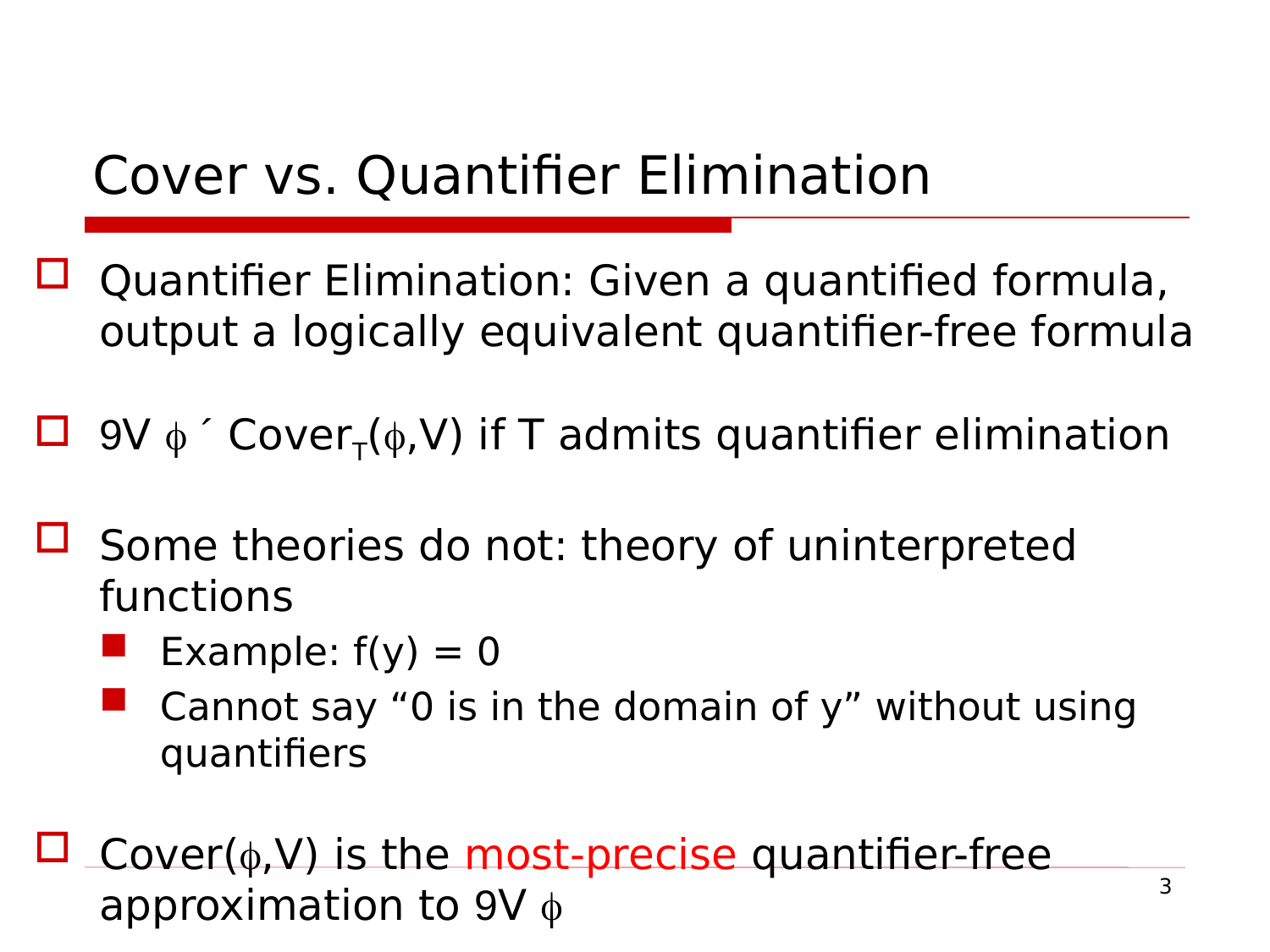

# Cover vs. Quantifier Elimination
Quantifier Elimination: Given a quantified formula, output a logically equivalent quantifier-free formula

9V φ ´ CoverT(φ,V) if T admits quantifier elimination

Some theories do not: theory of uninterpreted functions
Example: f(y) = 0
Cannot say “0 is in the domain of y” without using quantifiers

Cover(φ,V) is the most-precise quantifier-free approximation to 9V φ

3